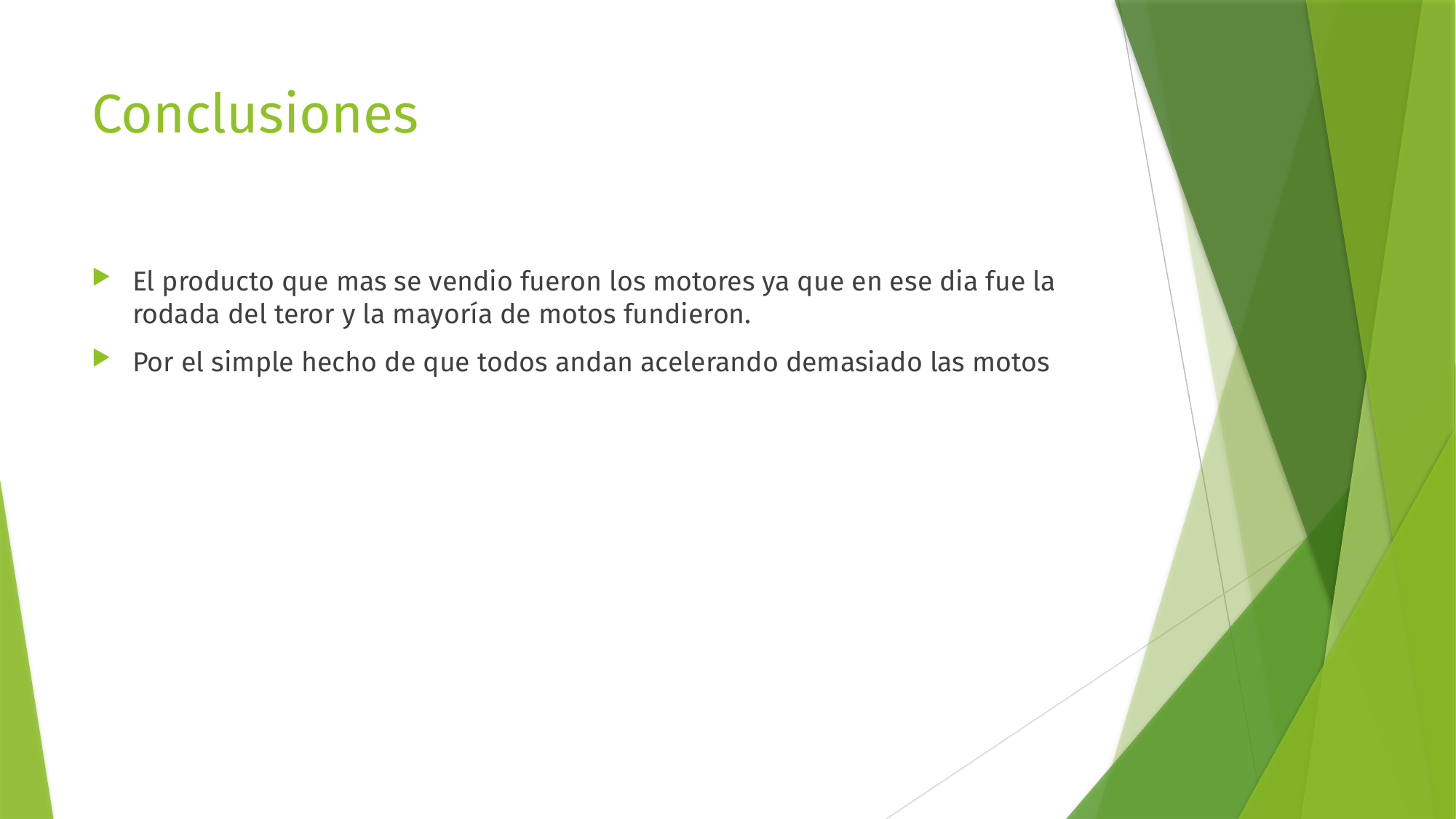

# Conclusiones
El producto que mas se vendio fueron los motores ya que en ese dia fue la rodada del teror y la mayoría de motos fundieron.
Por el simple hecho de que todos andan acelerando demasiado las motos